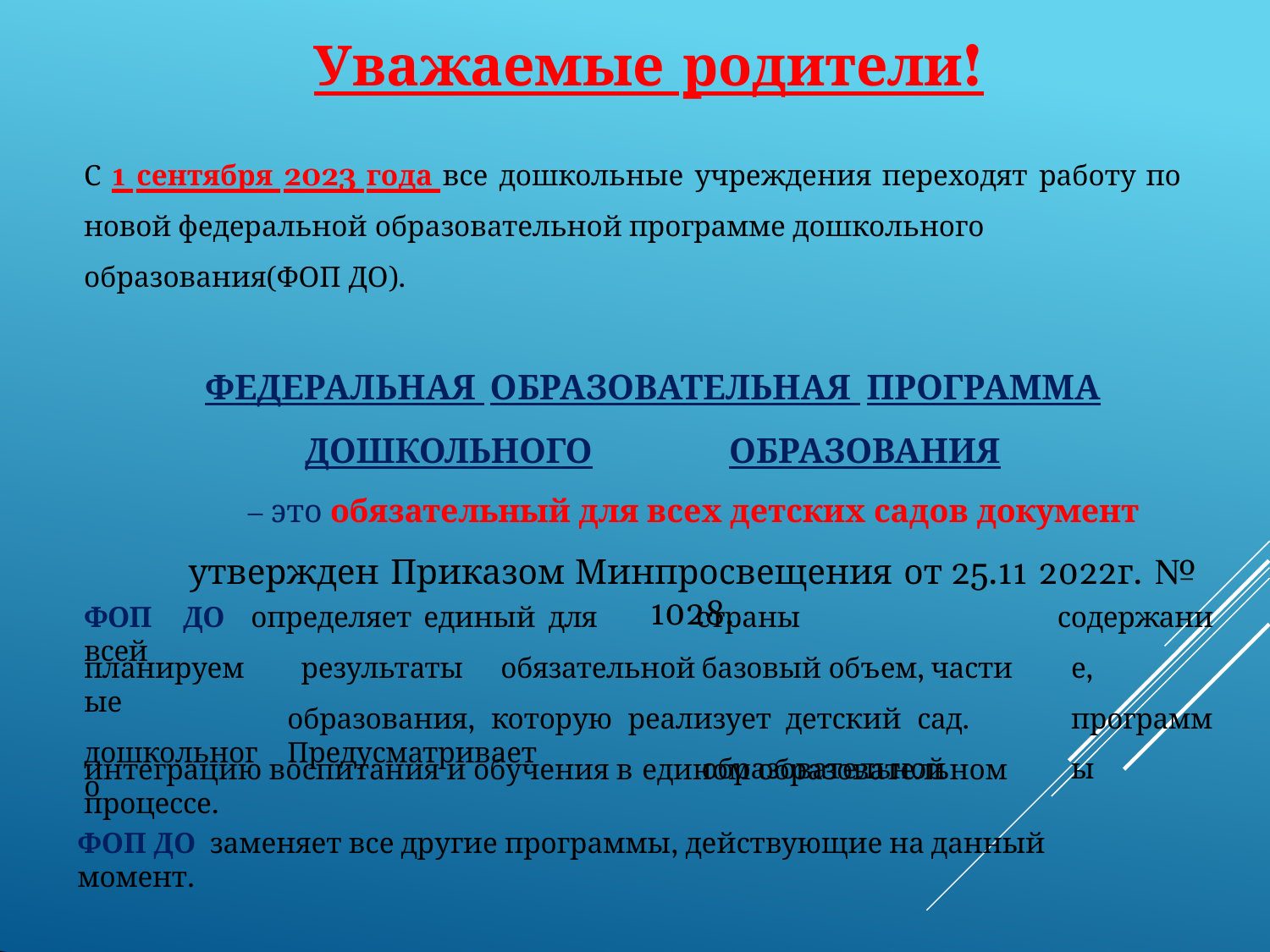

# Уважаемые родители!
С 1 сентября 2023 года все дошкольные учреждения переходят работу по новой федеральной образовательной программе дошкольного образования(ФОП ДО).

ФЕДЕРАЛЬНАЯ ОБРАЗОВАТЕЛЬНАЯ ПРОГРАММА ДОШКОЛЬНОГО	ОБРАЗОВАНИЯ
– это обязательный для всех детских садов документ
утвержден Приказом Минпросвещения от 25.11 2022г. № 1028.
страны		базовый	объем, части	образовательной
содержание, программы
ФОП	ДО	определяет	единый	для	всей
планируемые
дошкольного
результаты	обязательной
образования,	которую	реализует	детский	сад.	Предусматривает
интеграцию воспитания и обучения в едином образовательном процессе.
ФОП ДО заменяет все другие программы, действующие на данный момент.